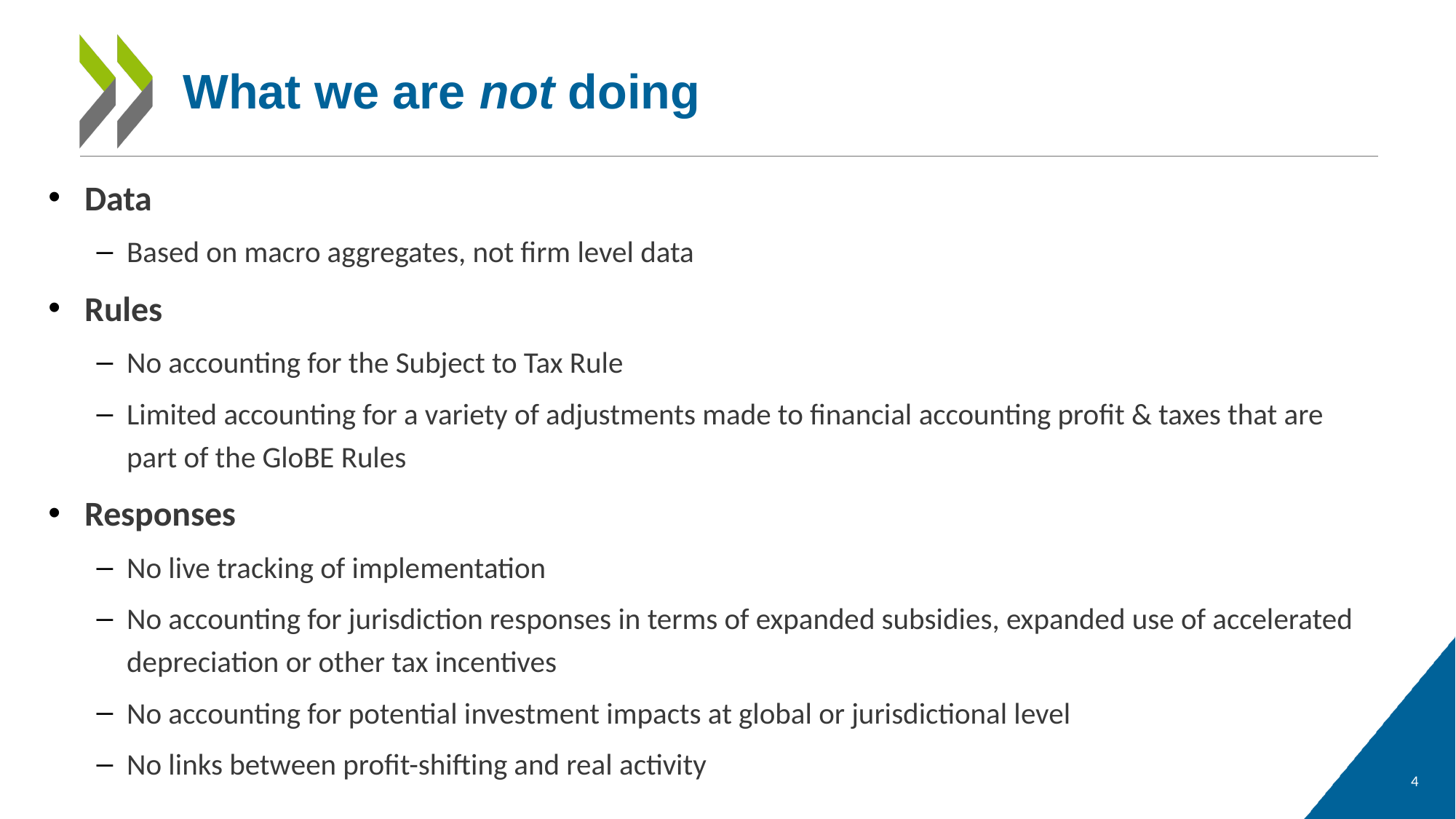

# What we are not doing
Data
Based on macro aggregates, not firm level data
Rules
No accounting for the Subject to Tax Rule
Limited accounting for a variety of adjustments made to financial accounting profit & taxes that are part of the GloBE Rules
Responses
No live tracking of implementation
No accounting for jurisdiction responses in terms of expanded subsidies, expanded use of accelerated depreciation or other tax incentives
No accounting for potential investment impacts at global or jurisdictional level
No links between profit-shifting and real activity

4